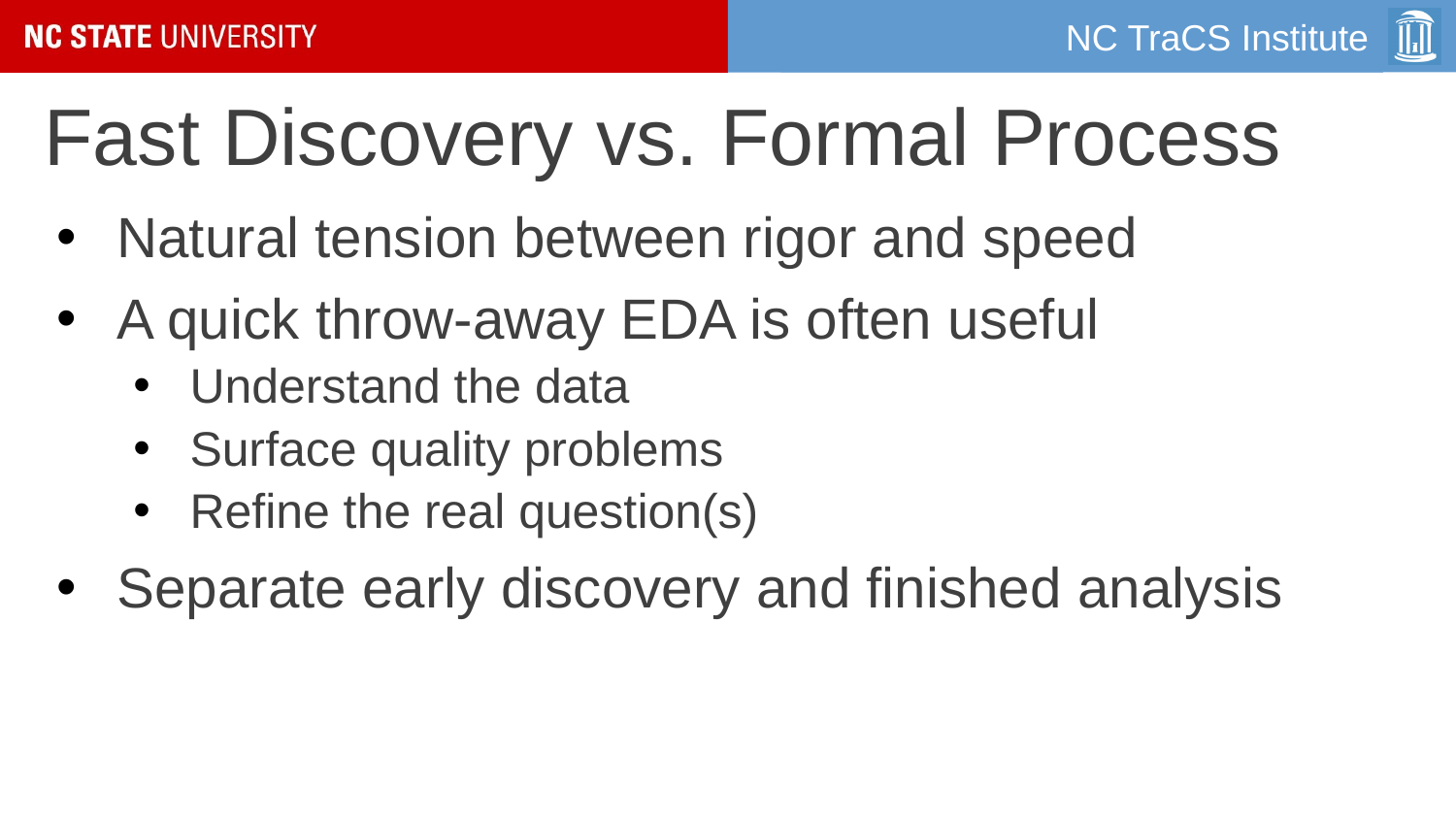

# Fast Discovery vs. Formal Process
Natural tension between rigor and speed
A quick throw-away EDA is often useful
Understand the data
Surface quality problems
Refine the real question(s)
Separate early discovery and finished analysis